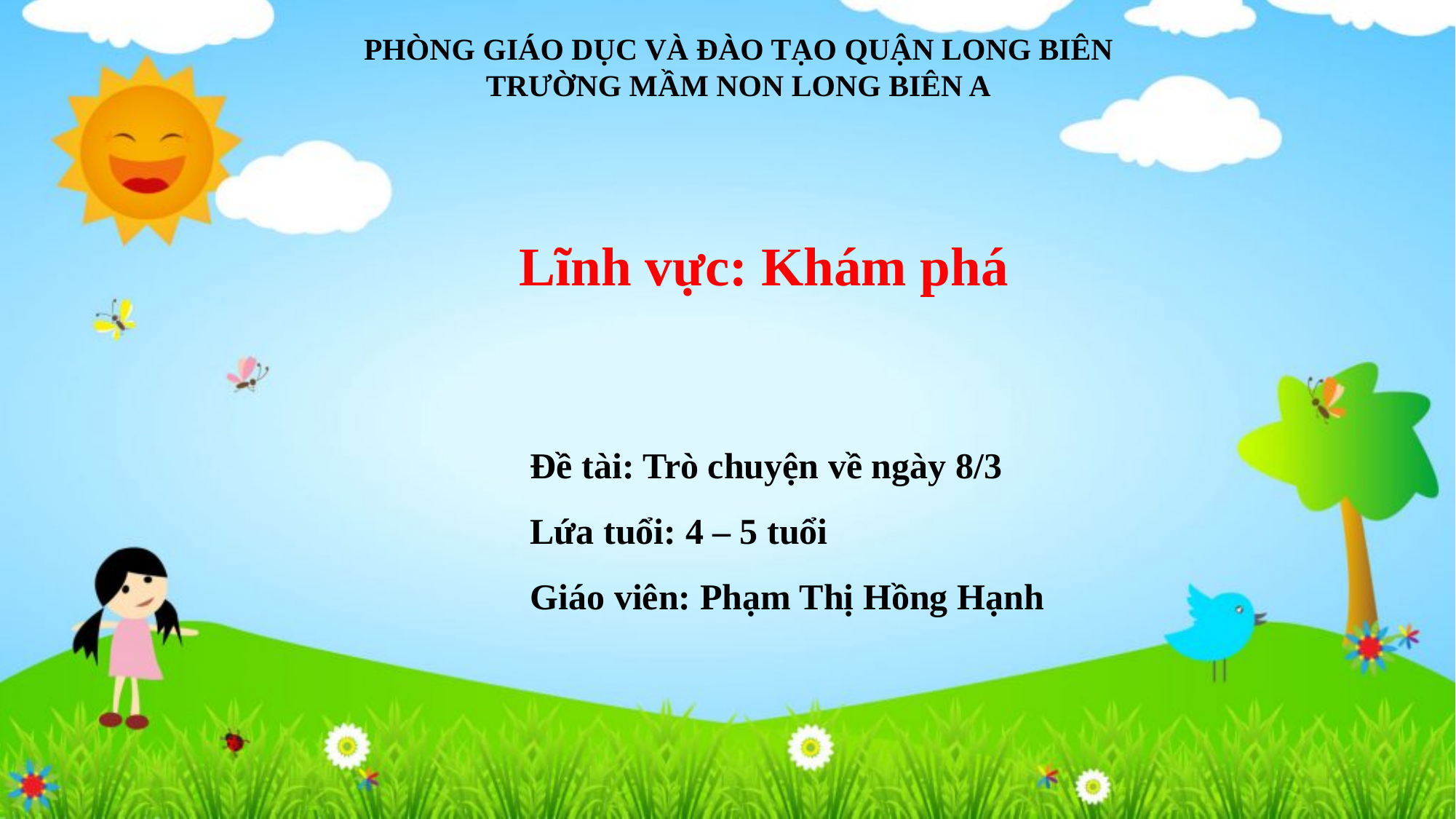

PHÒNG GIÁO DỤC VÀ ĐÀO TẠO QUẬN LONG BIÊN
TRƯỜNG MẦM NON LONG BIÊN A
Lĩnh vực: Khám phá
Đề tài: Trò chuyện về ngày 8/3
Lứa tuổi: 4 – 5 tuổi
Giáo viên: Phạm Thị Hồng Hạnh